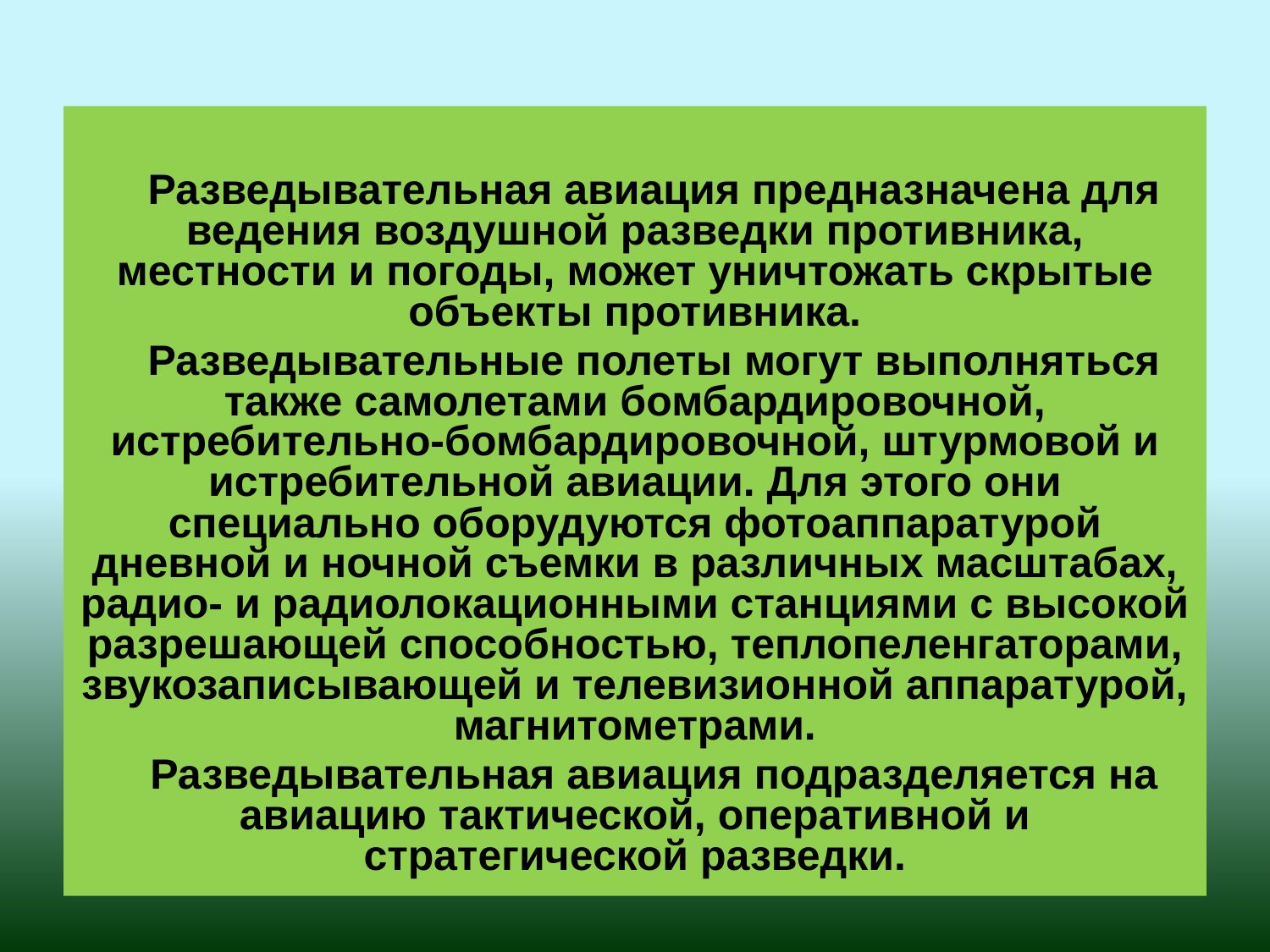

Разведывательная авиация предназначена для ведения воздушной разведки противника, местности и погоды, может уничтожать скрытые объекты противника.
Разведывательные полеты могут выполняться также самолетами бомбардировочной, истребительно-бомбардировочной, штурмовой и истребительной авиации. Для этого они специально оборудуются фотоаппаратурой дневной и ночной съемки в различных масштабах, радио- и радиолокационными станциями с высокой разрешающей способностью, теплопеленгаторами, звукозаписывающей и телевизионной аппаратурой, магнитометрами.
Разведывательная авиация подразделяется на авиацию тактической, оперативной и стратегической разведки.